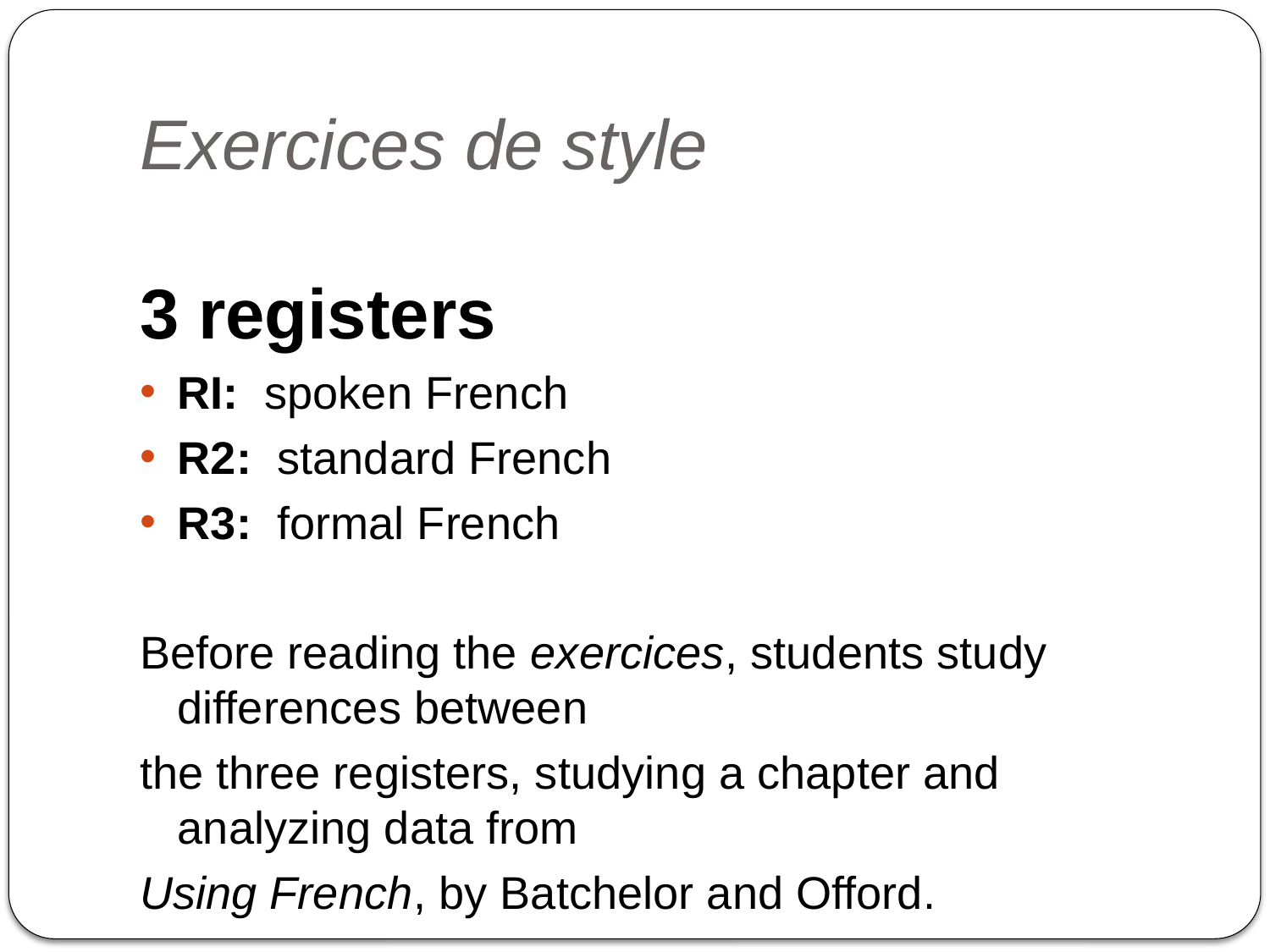

# Exercices de style

3 registers
RI:  spoken French
R2:  standard French
R3:  formal French

Before reading the exercices, students study differences between
the three registers, studying a chapter and analyzing data from
Using French, by Batchelor and Offord.